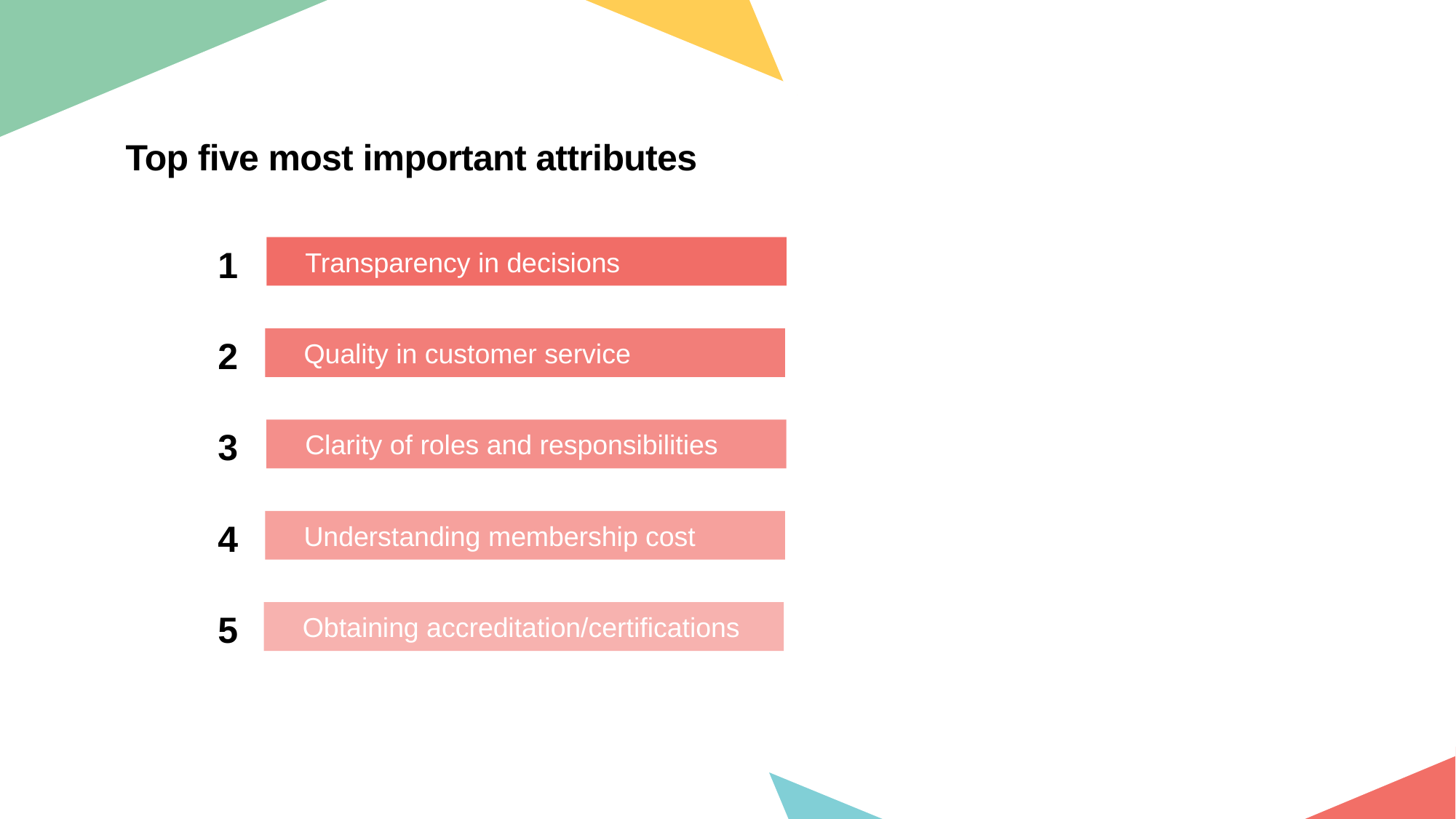

Top five most important attributes
Transparency in decisions
1
2
3
4
5
Quality in customer service
Clarity of roles and responsibilities
Understanding membership cost
Obtaining accreditation/certifications